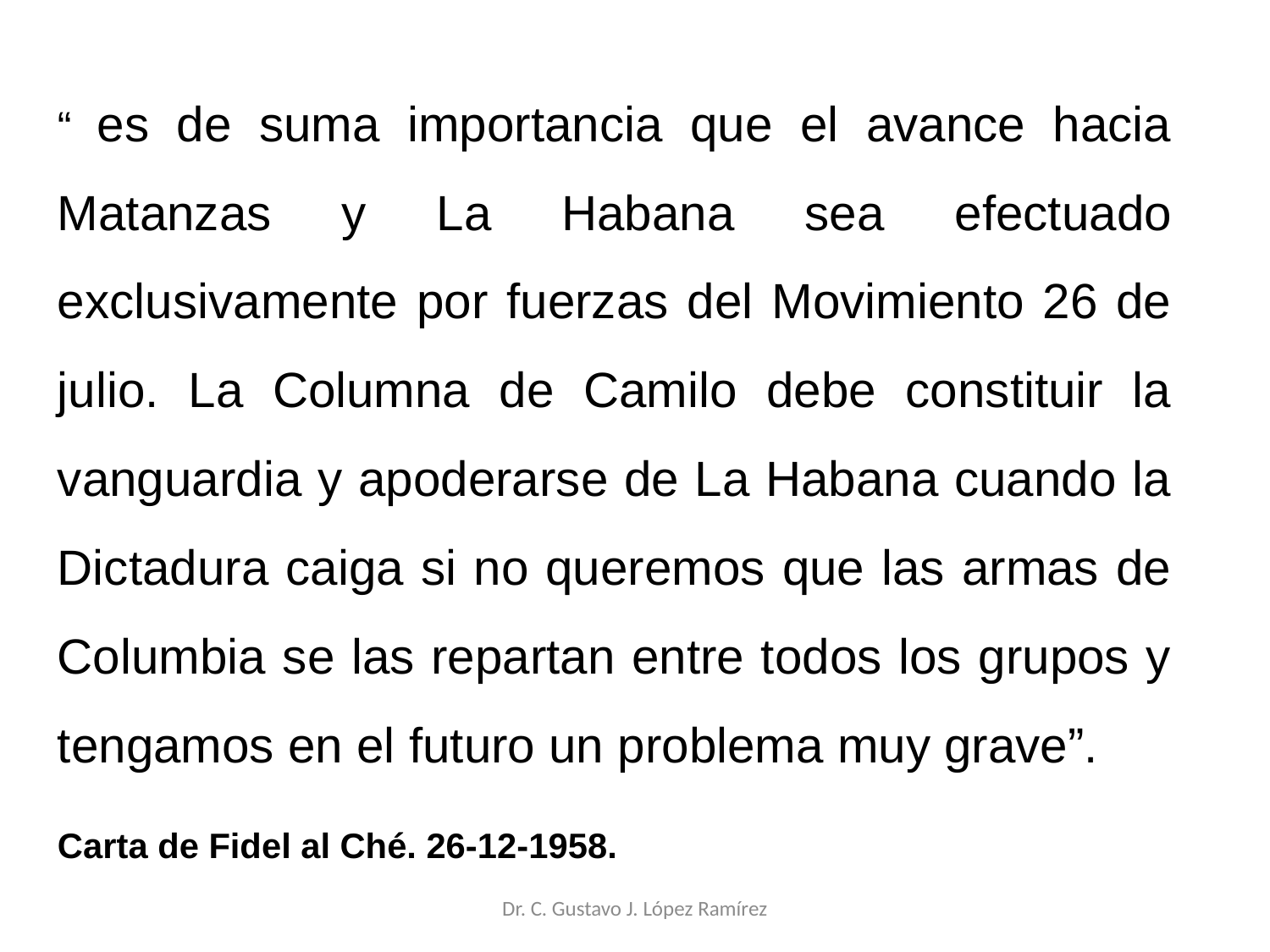

“ es de suma importancia que el avance hacia Matanzas y La Habana sea efectuado exclusivamente por fuerzas del Movimiento 26 de julio. La Columna de Camilo debe constituir la vanguardia y apoderarse de La Habana cuando la Dictadura caiga si no queremos que las armas de Columbia se las repartan entre todos los grupos y tengamos en el futuro un problema muy grave”.

Carta de Fidel al Ché. 26-12-1958.
Dr. C. Gustavo J. López Ramírez